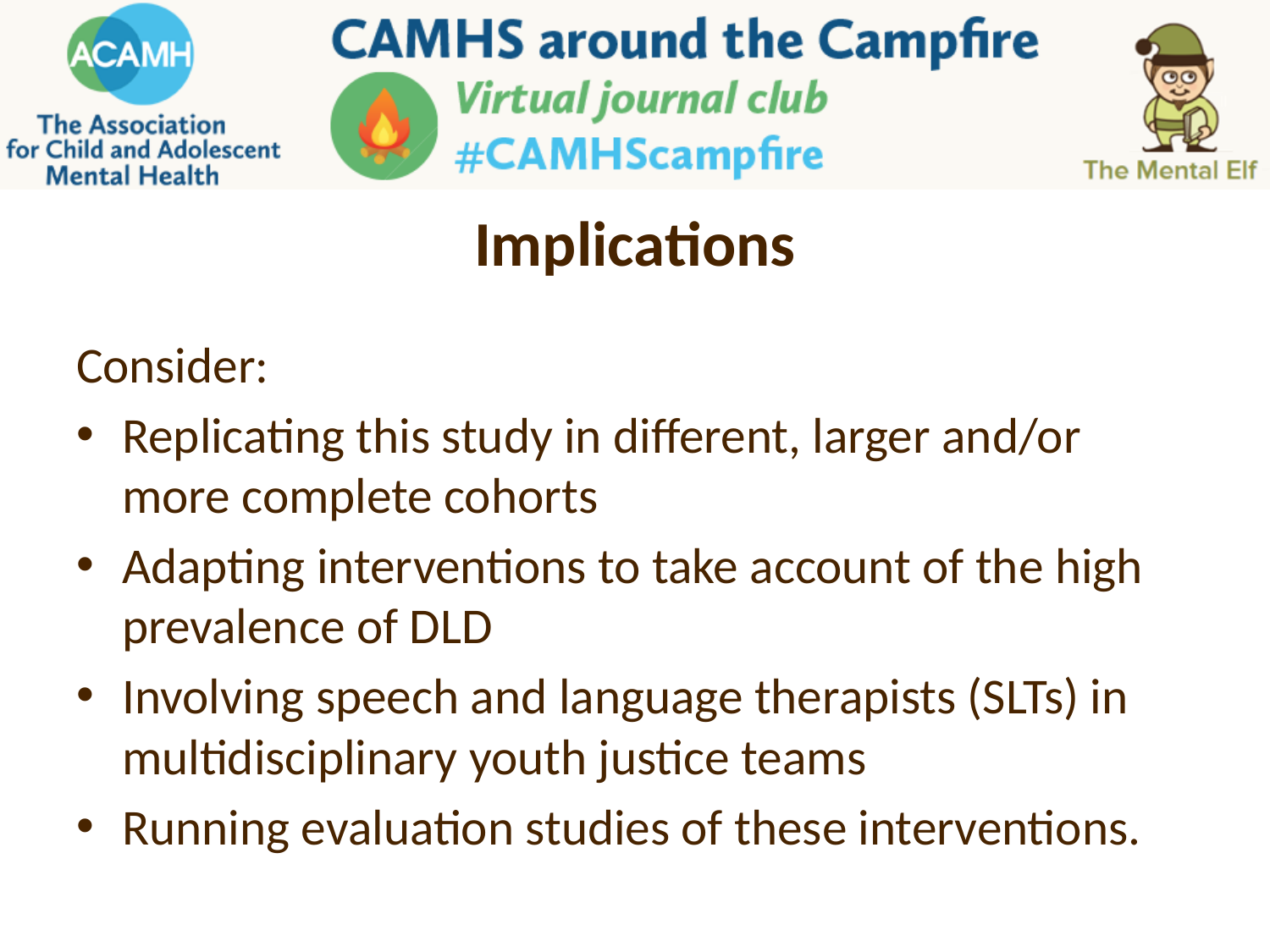

# Implications
Consider:
Replicating this study in different, larger and/or more complete cohorts
Adapting interventions to take account of the high prevalence of DLD
Involving speech and language therapists (SLTs) in multidisciplinary youth justice teams
Running evaluation studies of these interventions.